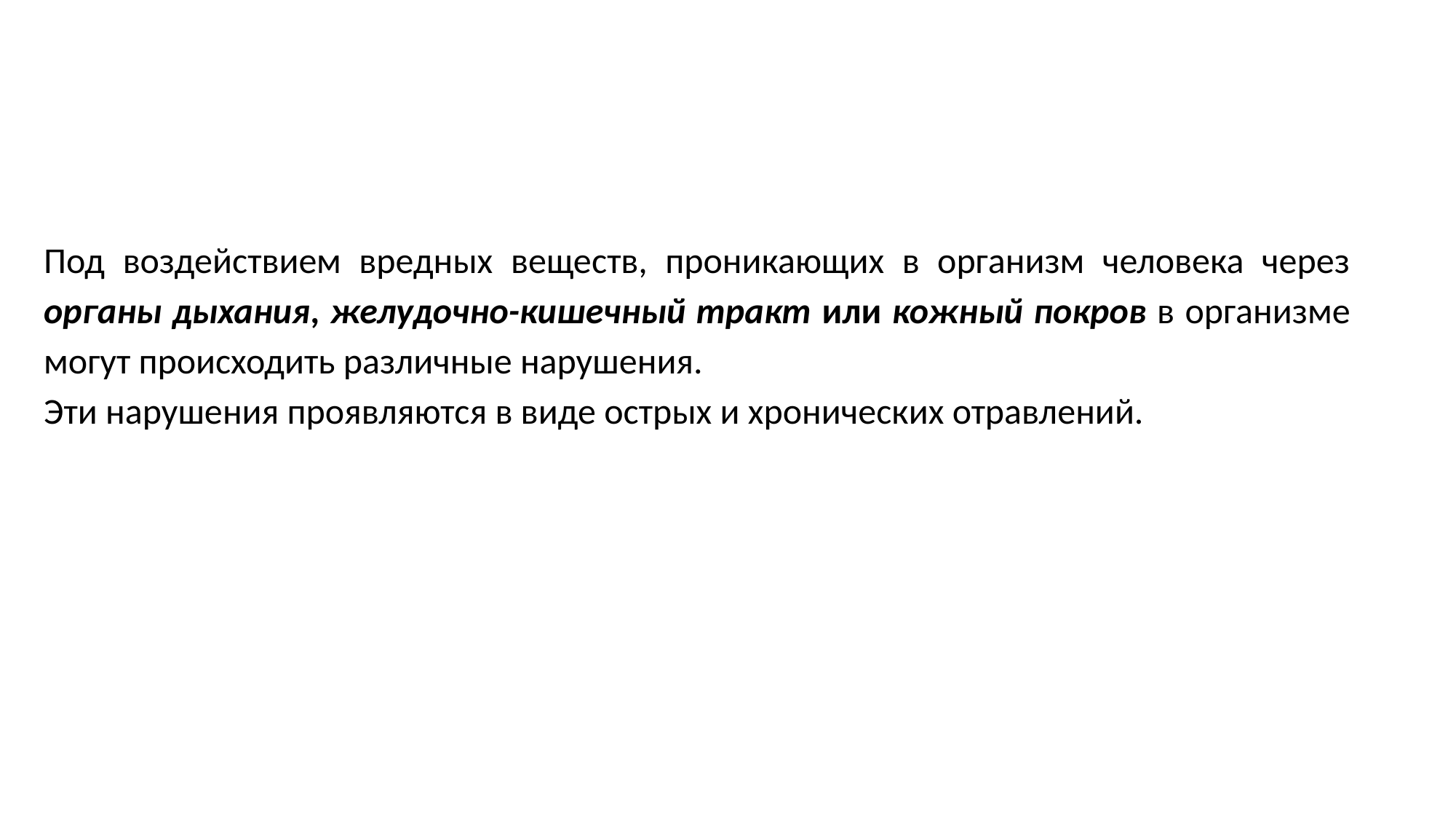

Под воздействием вредных веществ, проникающих в организм человека через органы дыхания, желудочно-кишечный тракт или кожный покров в организме могут происходить различные нарушения.
Эти нарушения проявляются в виде острых и хронических отравлений.